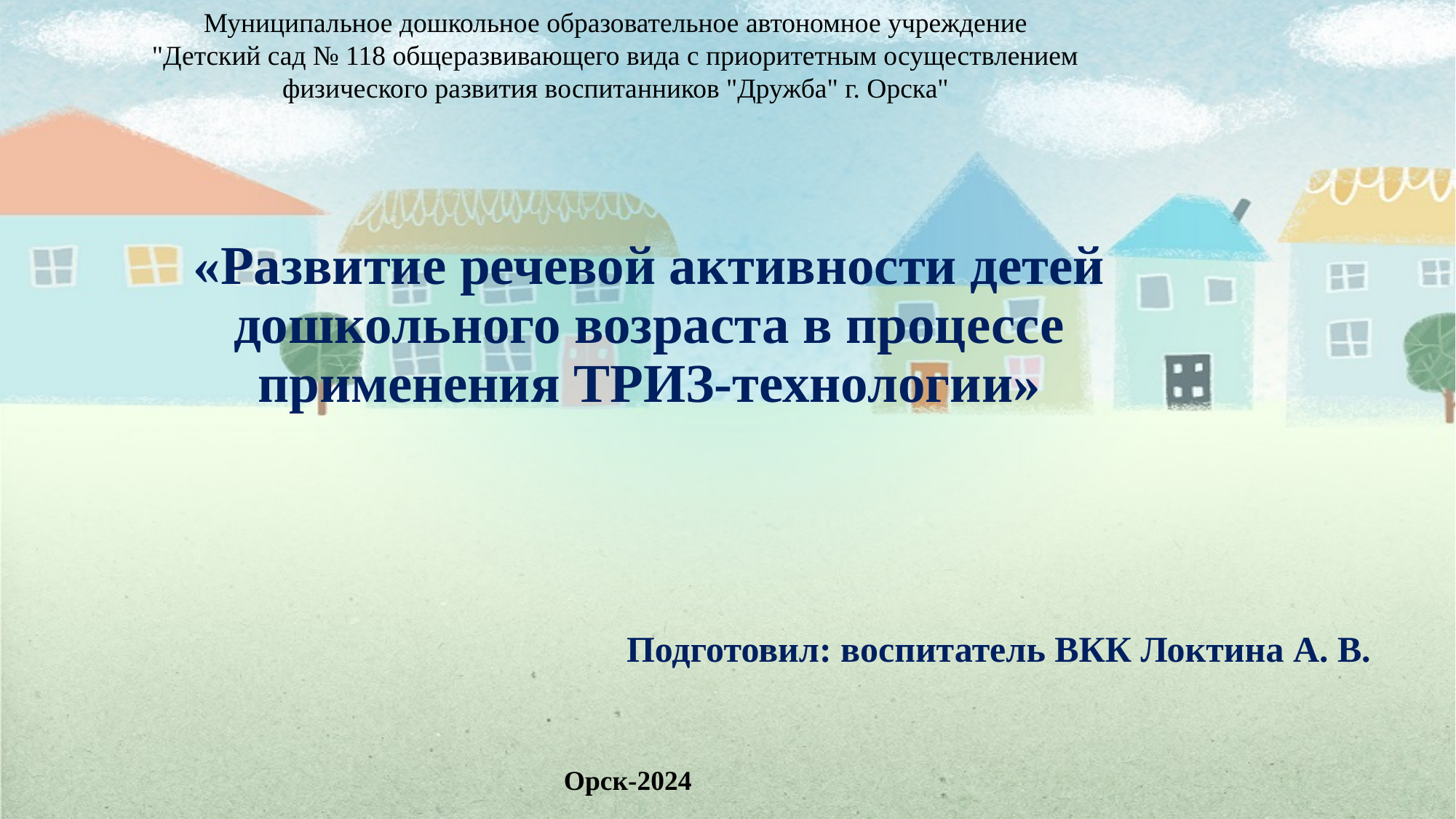

Муниципальное дошкольное образовательное автономное учреждение "Детский сад № 118 общеразвивающего вида с приоритетным осуществлением физического развития воспитанников "Дружба" г. Орска"
«Развитие речевой активности детей дошкольного возраста в процессе применения ТРИЗ-технологии»

Подготовил: воспитатель ВКК Локтина А. В.
 Орск-2024